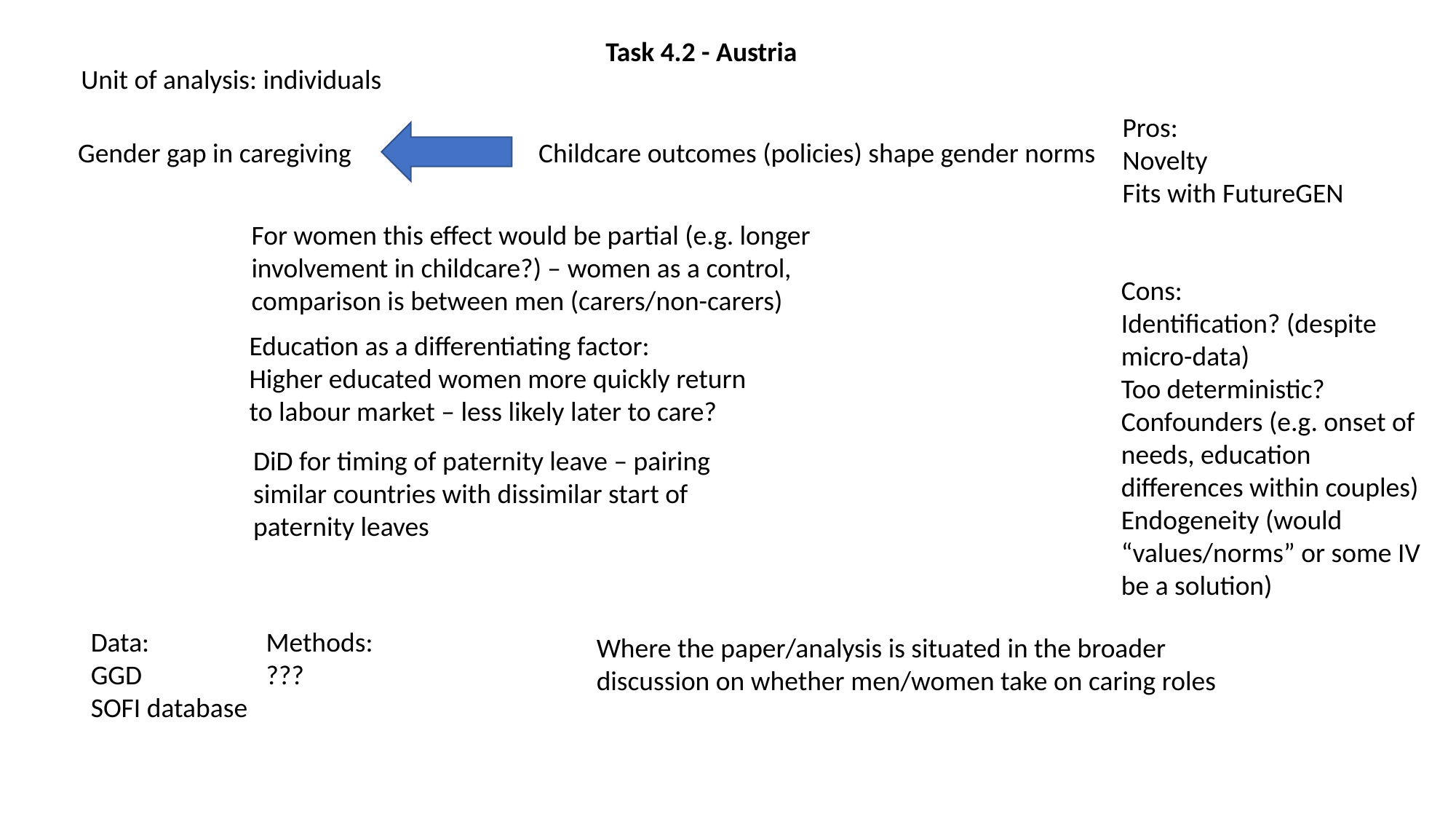

Task 4.2 - Austria
Unit of analysis: individuals
Pros:
Novelty
Fits with FutureGEN

Gender gap in caregiving
Childcare outcomes (policies) shape gender norms
For women this effect would be partial (e.g. longer involvement in childcare?) – women as a control, comparison is between men (carers/non-carers)
Cons:
Identification? (despite micro-data)
Too deterministic?
Confounders (e.g. onset of needs, education differences within couples)
Endogeneity (would “values/norms” or some IV be a solution)
Education as a differentiating factor:
Higher educated women more quickly return to labour market – less likely later to care?
DiD for timing of paternity leave – pairing similar countries with dissimilar start of paternity leaves
Methods:
???
Data:
GGD
SOFI database
Where the paper/analysis is situated in the broader discussion on whether men/women take on caring roles